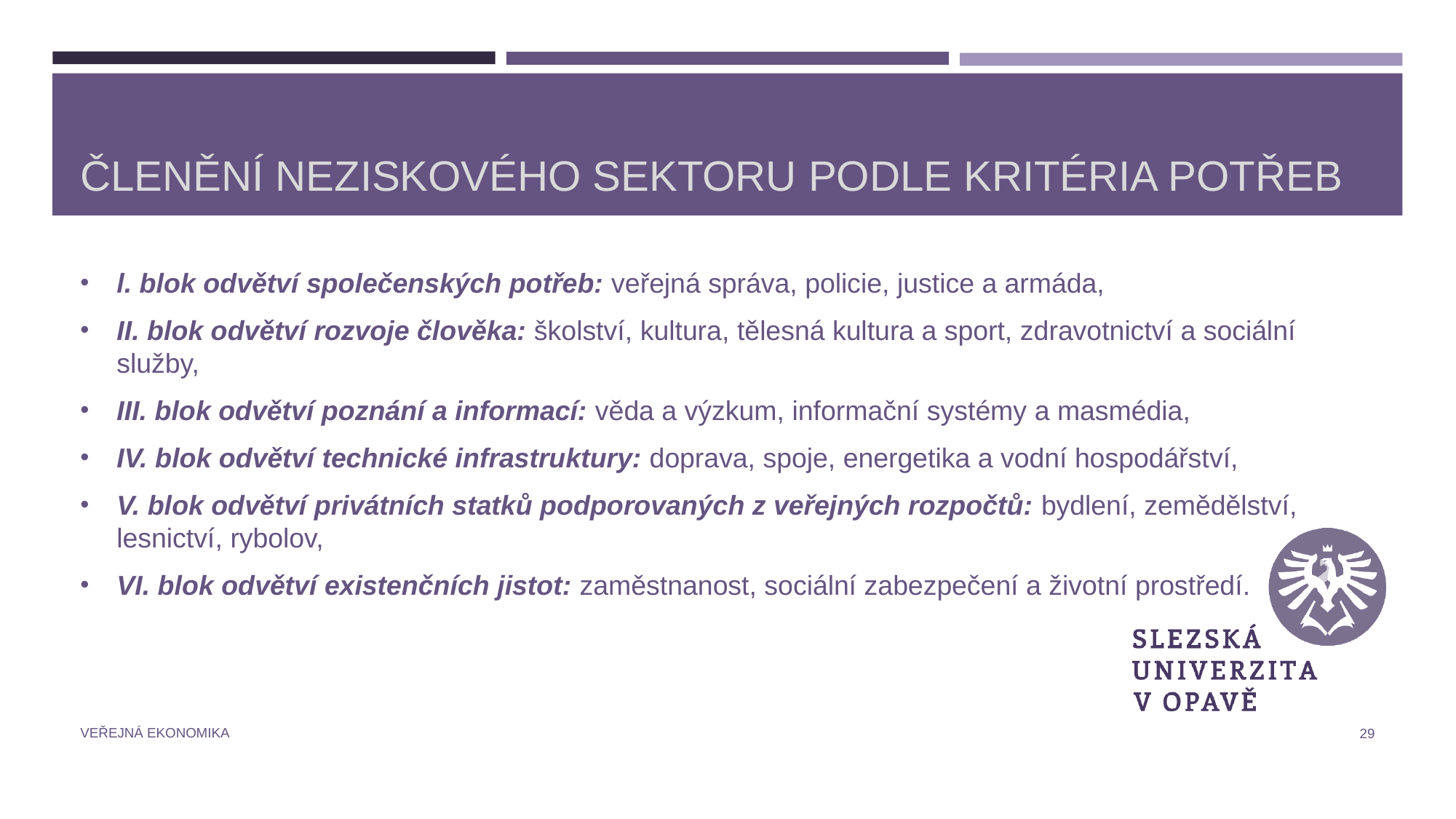

# Členění neziskového sektoru podle kritéria potřeb
l. blok odvětví společenských potřeb: veřejná správa, policie, justice a armáda,
II. blok odvětví rozvoje člověka: školství, kultura, tělesná kultura a sport, zdravotnictví a sociální služby,
III. blok odvětví poznání a informací: věda a výzkum, informační systémy a masmédia,
IV. blok odvětví technické infrastruktury: doprava, spoje, energetika a vodní hospodářství,
V. blok odvětví privátních statků podporovaných z veřejných rozpočtů: bydlení, zemědělství, lesnictví, rybolov,
VI. blok odvětví existenčních jistot: zaměstnanost, sociální zabezpečení a životní prostředí.
Veřejná ekonomika
29